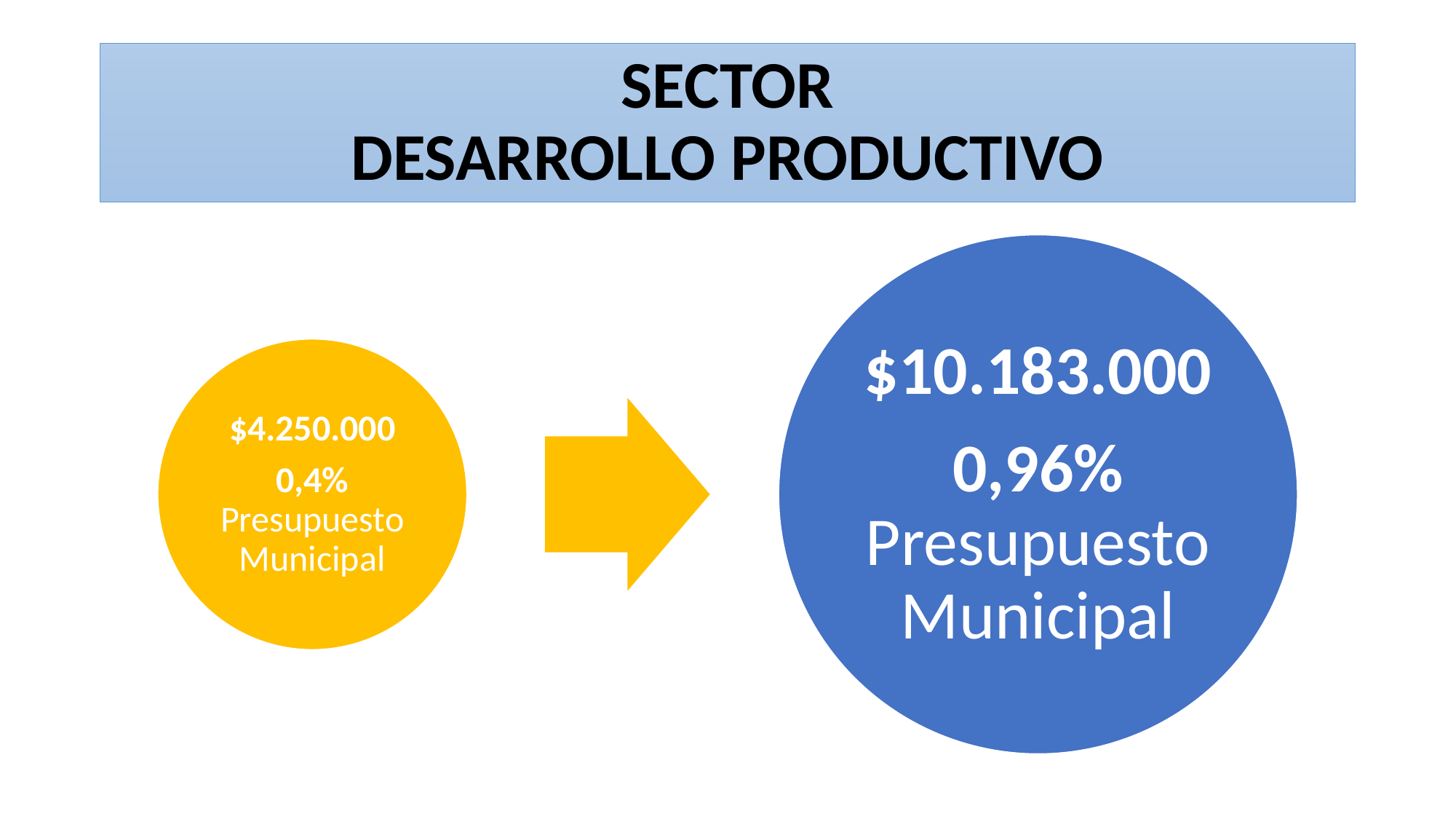

# SECTOR DESARROLLO PRODUCTIVO
$4.250.000
0,4% Presupuesto Municipal

$10.183.000
0,96% Presupuesto Municipal